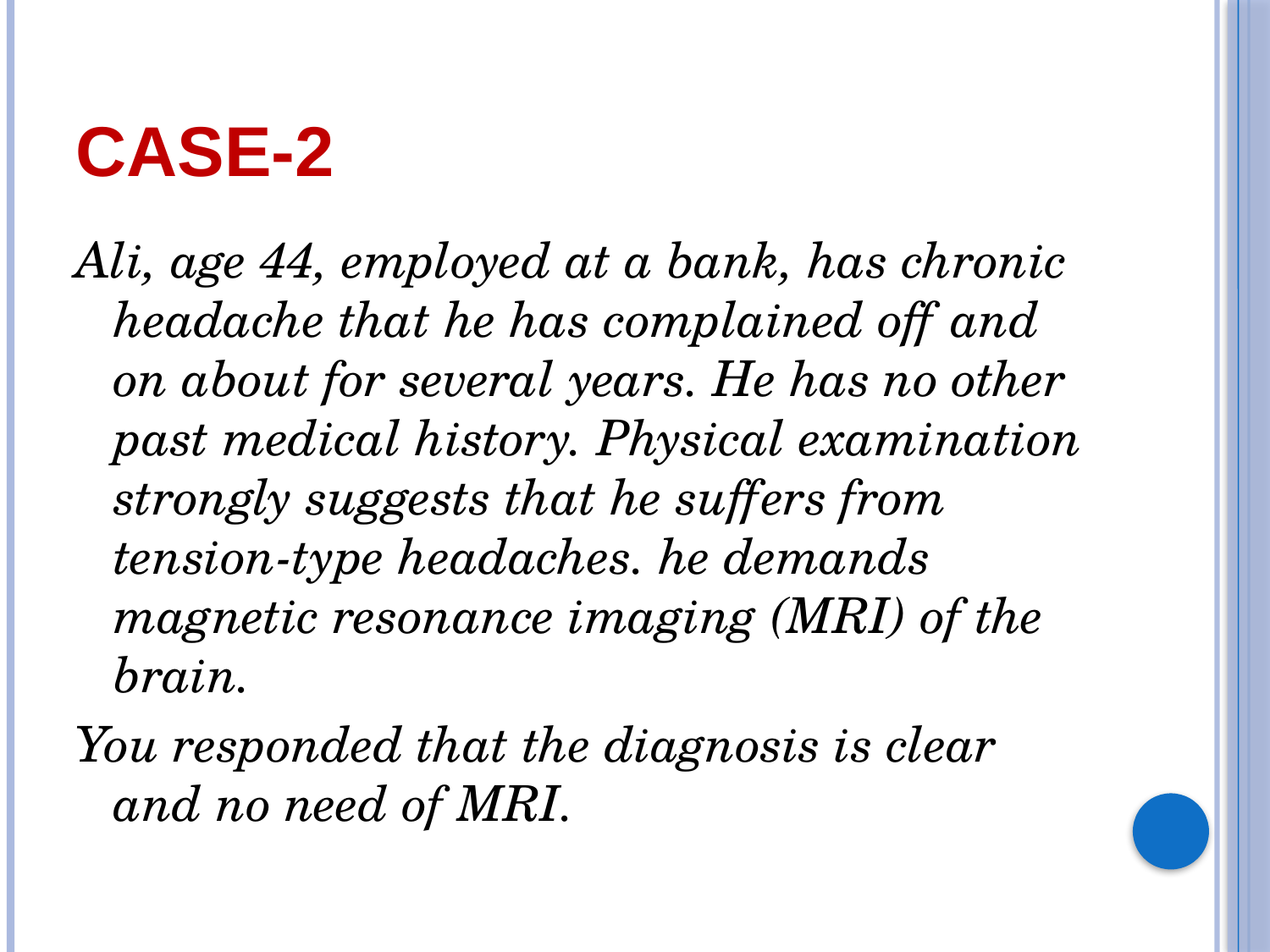

# Case-2
Ali, age 44, employed at a bank, has chronic headache that he has complained off and on about for several years. He has no other past medical history. Physical examination strongly suggests that he suffers from tension-type headaches. he demands magnetic resonance imaging (MRI) of the brain.
You responded that the diagnosis is clear and no need of MRI.